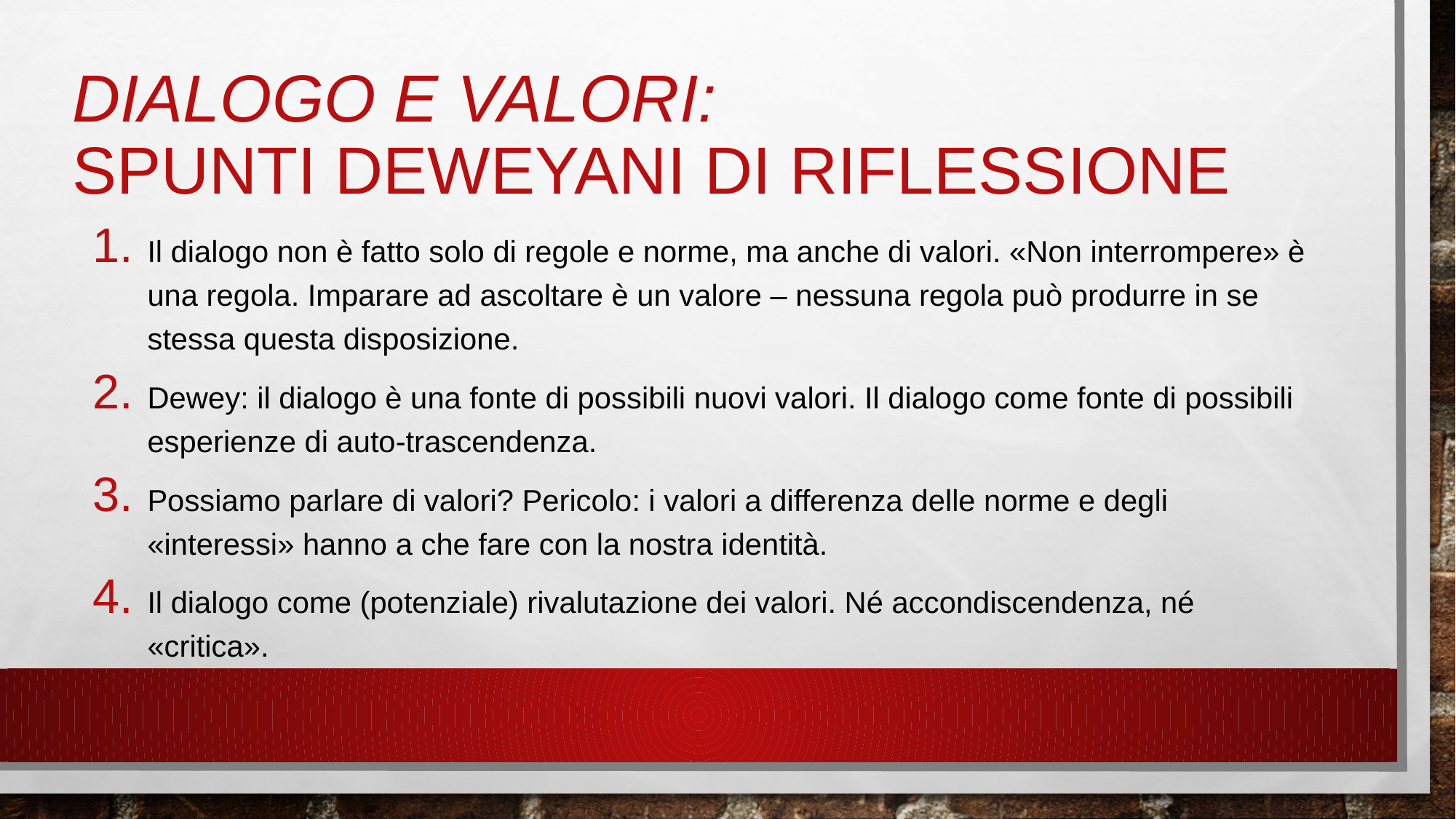

# Dialogo e valori: spunti deweyani di riflessione
Il dialogo non è fatto solo di regole e norme, ma anche di valori. «Non interrompere» è una regola. Imparare ad ascoltare è un valore – nessuna regola può produrre in se stessa questa disposizione.
Dewey: il dialogo è una fonte di possibili nuovi valori. Il dialogo come fonte di possibili esperienze di auto-trascendenza.
Possiamo parlare di valori? Pericolo: i valori a differenza delle norme e degli «interessi» hanno a che fare con la nostra identità.
Il dialogo come (potenziale) rivalutazione dei valori. Né accondiscendenza, né «critica».